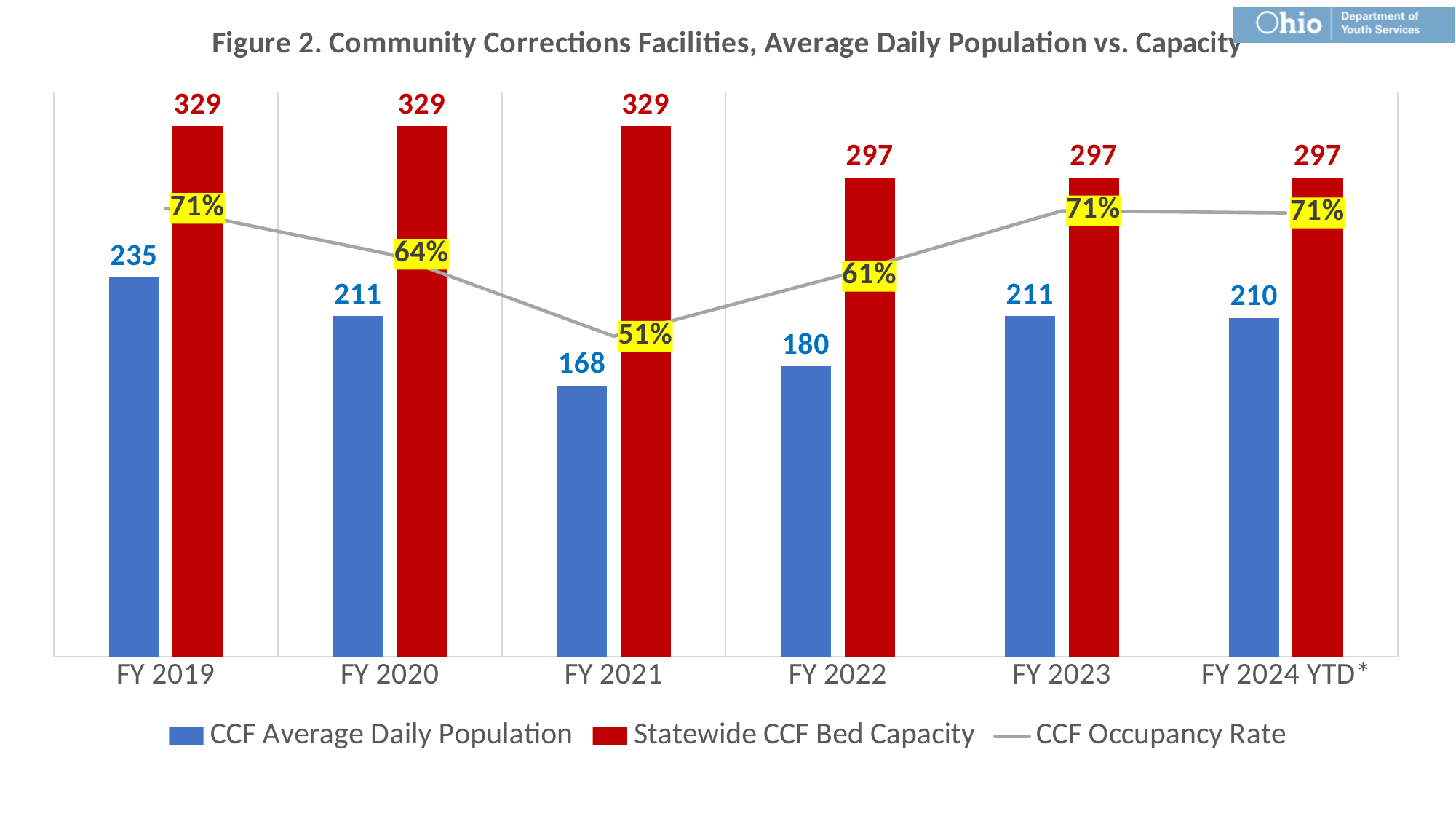

### Chart: Figure 2. Community Corrections Facilities, Average Daily Population vs. Capacity

| Category | CCF Average Daily Population | Statewide CCF Bed Capacity | CCF Occupancy Rate |
|---|---|---|---|
| FY 2019 | 235.0 | 329.0 | 0.7142857142857143 |
| FY 2020 | 211.0 | 329.0 | 0.6413373860182371 |
| FY 2021 | 168.0 | 329.0 | 0.5106382978723404 |
| FY 2022 | 180.0 | 297.0 | 0.6060606060606061 |
| FY 2023 | 211.0 | 297.0 | 0.7104377104377104 |
| FY 2024 YTD* | 210.0 | 297.0 | 0.7070707070707071 |